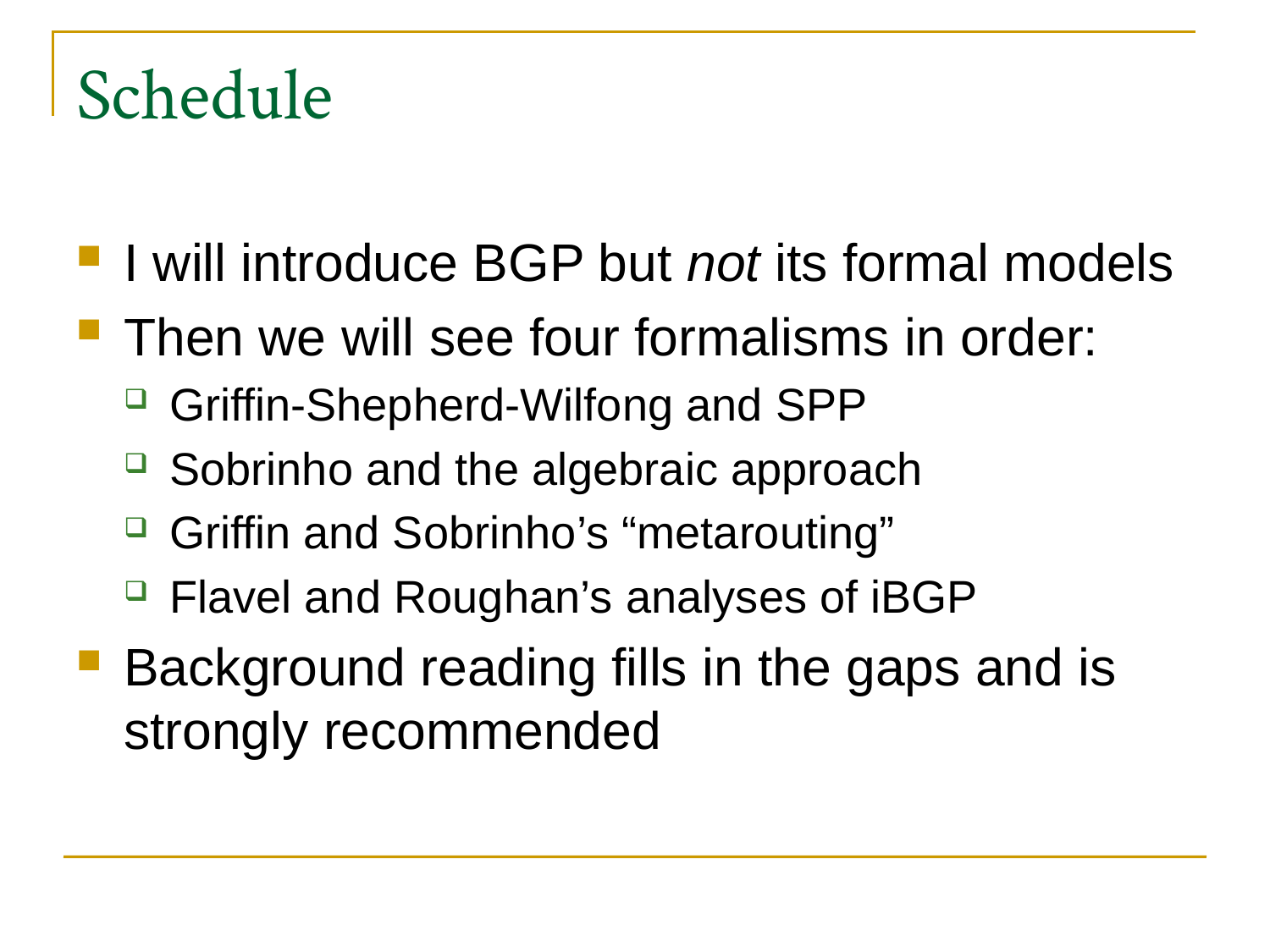

# Schedule
I will introduce BGP but not its formal models
Then we will see four formalisms in order:
Griffin-Shepherd-Wilfong and SPP
Sobrinho and the algebraic approach
Griffin and Sobrinho’s “metarouting”
Flavel and Roughan’s analyses of iBGP
Background reading fills in the gaps and is strongly recommended